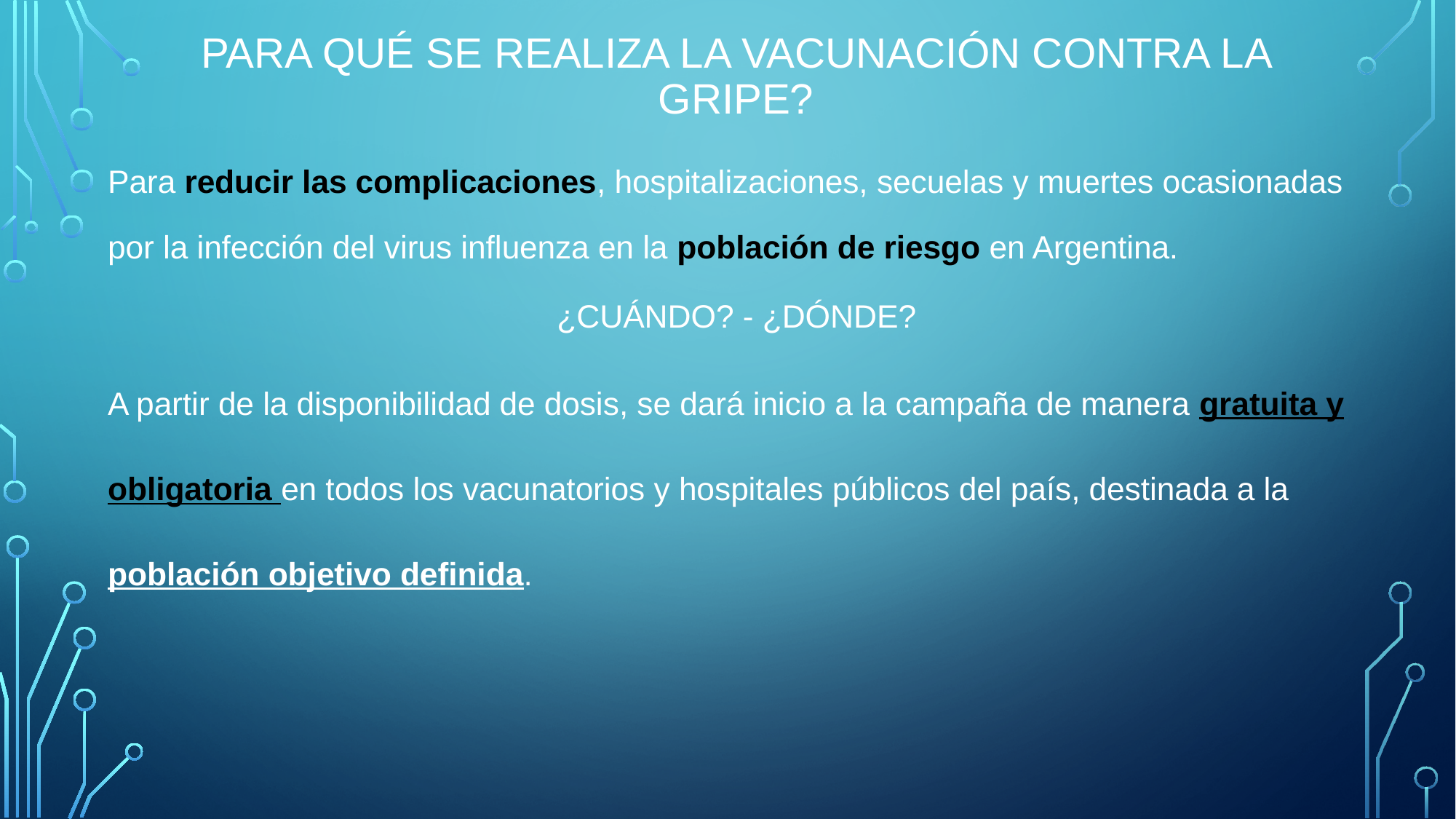

# PARA QUÉ SE REALIZA LA VACUNACIÓN CONTRA LA GRIPE?
Para reducir las complicaciones, hospitalizaciones, secuelas y muertes ocasionadas por la infección del virus influenza en la población de riesgo en Argentina.
¿CUÁNDO? - ¿DÓNDE?
A partir de la disponibilidad de dosis, se dará inicio a la campaña de manera gratuita y obligatoria en todos los vacunatorios y hospitales públicos del país, destinada a la población objetivo definida.